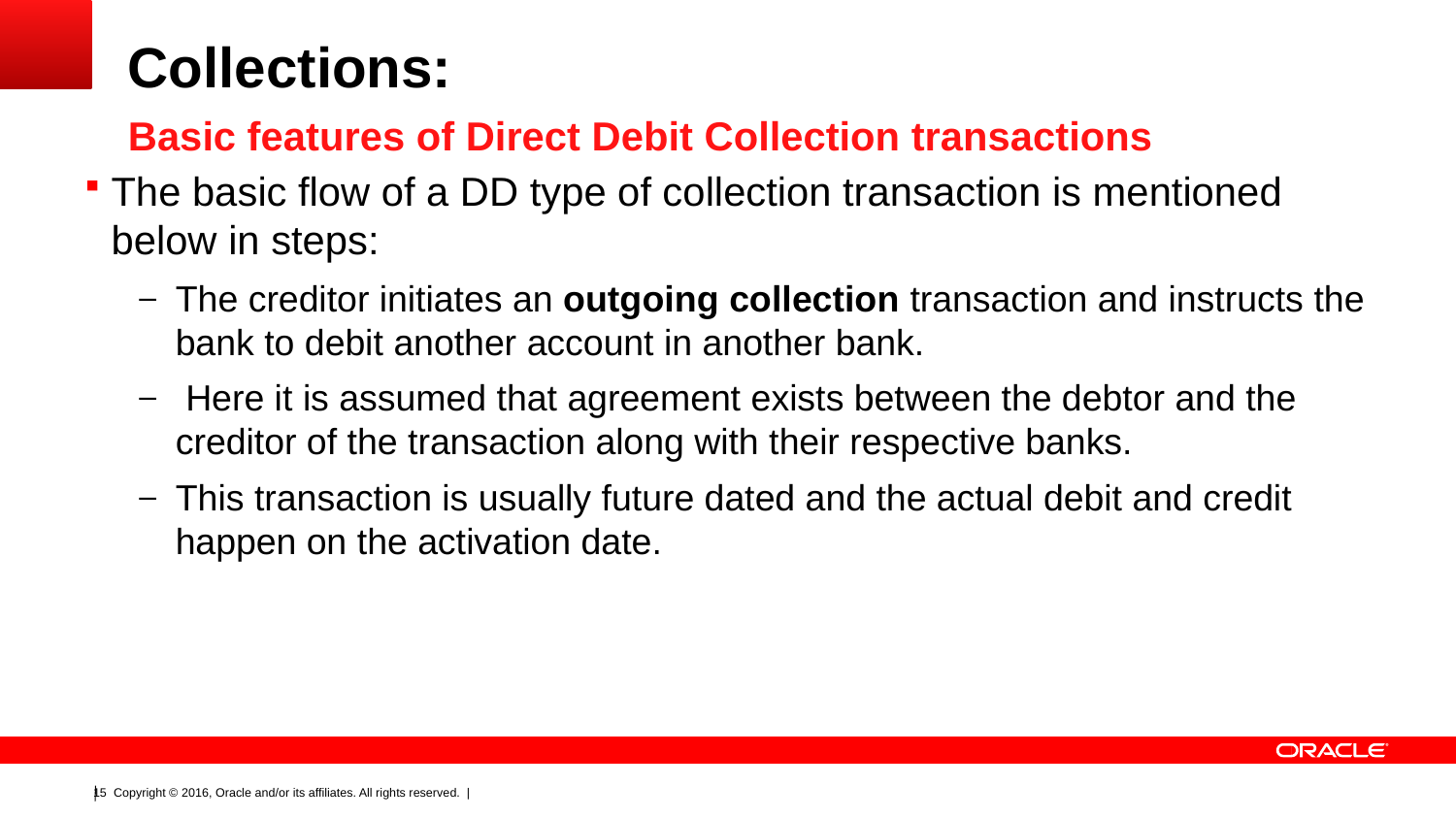

# Collections:
Basic features of Direct Debit Collection transactions
The basic flow of a DD type of collection transaction is mentioned below in steps:
The creditor initiates an outgoing collection transaction and instructs the bank to debit another account in another bank.
 Here it is assumed that agreement exists between the debtor and the creditor of the transaction along with their respective banks.
This transaction is usually future dated and the actual debit and credit happen on the activation date.